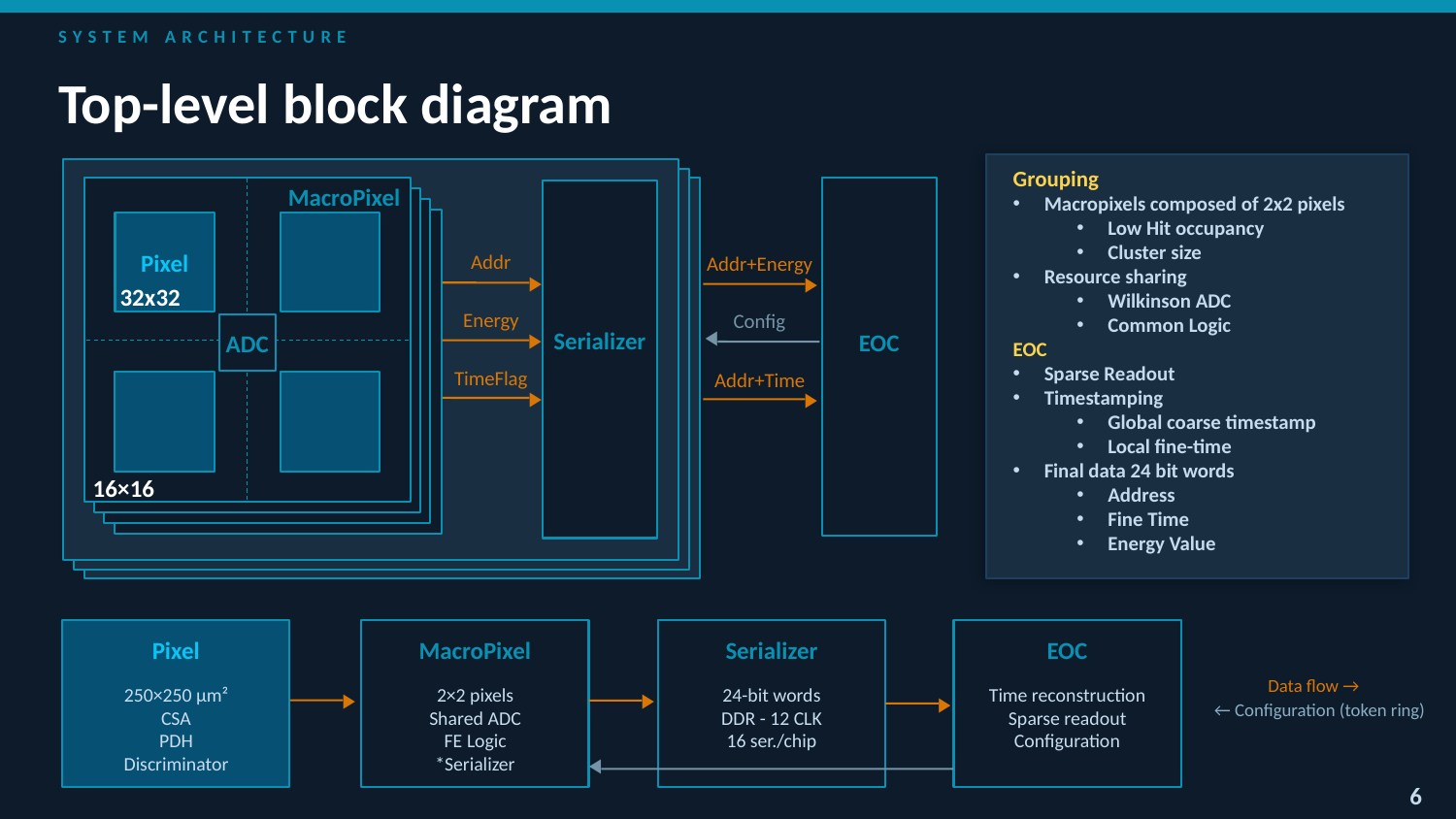

SYSTEM ARCHITECTURE
Top-level block diagram

MacroPixel

Addr
Addr+Energy
Pixel
   ▶
   ▶

Energy
Config

   ▶
   ▶
Serializer
EOC
ADC

TimeFlag
Addr+Time

   ▶
   ▶

16×16
Grouping
Macropixels composed of 2x2 pixels
Low Hit occupancy
Cluster size
Resource sharing
Wilkinson ADC
Common Logic
EOC
Sparse Readout
Timestamping
Global coarse timestamp
Local fine-time
Final data 24 bit words
Address
Fine Time
Energy Value

32x32

Pixel
MacroPixel
Serializer
EOC
Data flow →
   ▶
250×250 µm²
CSA
PDH
Discriminator
2×2 pixels
Shared ADC
FE Logic
*Serializer
   ▶
24-bit words
DDR - 12 CLK
16 ser./chip

Time reconstruction
Sparse readout
Configuration

   ▶

← Configuration (token ring)
   ▶

6